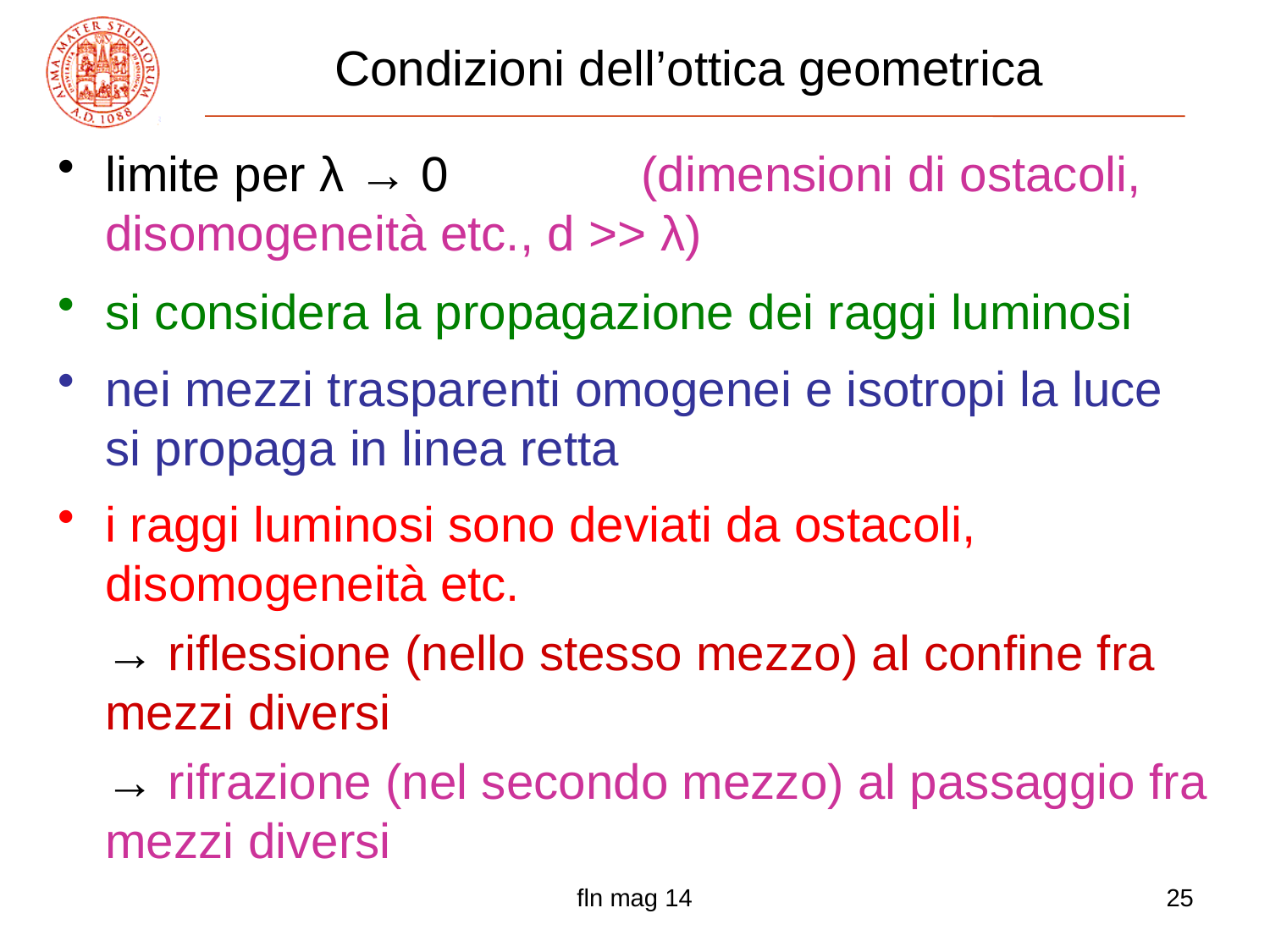

# Condizioni dell’ottica geometrica
limite per λ → 0              (dimensioni di ostacoli, disomogeneità etc., d >> λ)
si considera la propagazione dei raggi luminosi
nei mezzi trasparenti omogenei e isotropi la luce si propaga in linea retta
i raggi luminosi sono deviati da ostacoli, disomogeneità etc.
	→ riflessione (nello stesso mezzo) al confine fra mezzi diversi
	→ rifrazione (nel secondo mezzo) al passaggio fra mezzi diversi

fln mag 14
25